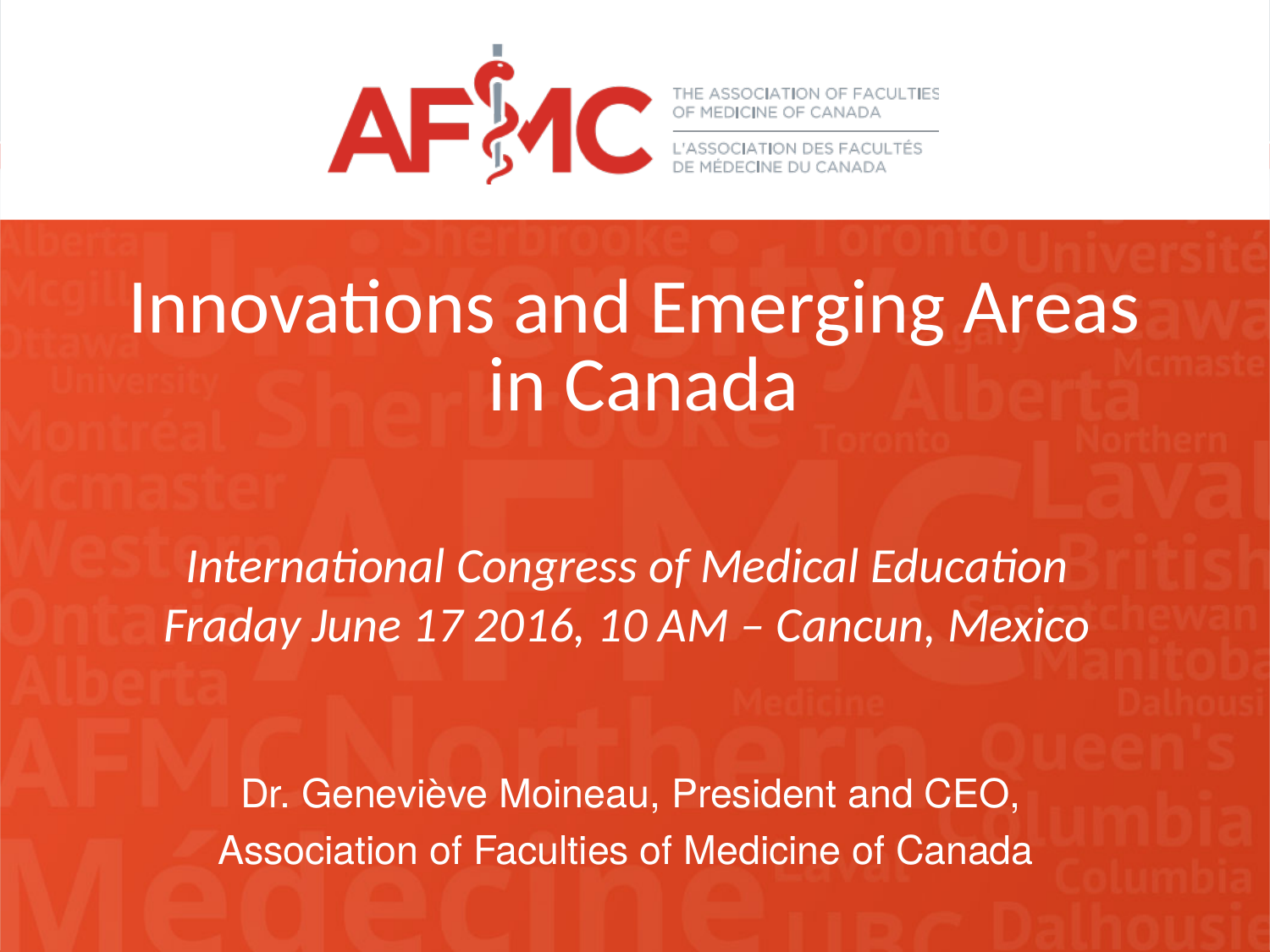

# Innovations and Emerging Areas in Canada
International Congress of Medical Education
Fraday June 17 2016, 10 AM – Cancun, Mexico
Dr. Geneviève Moineau, President and CEO,
Association of Faculties of Medicine of Canada